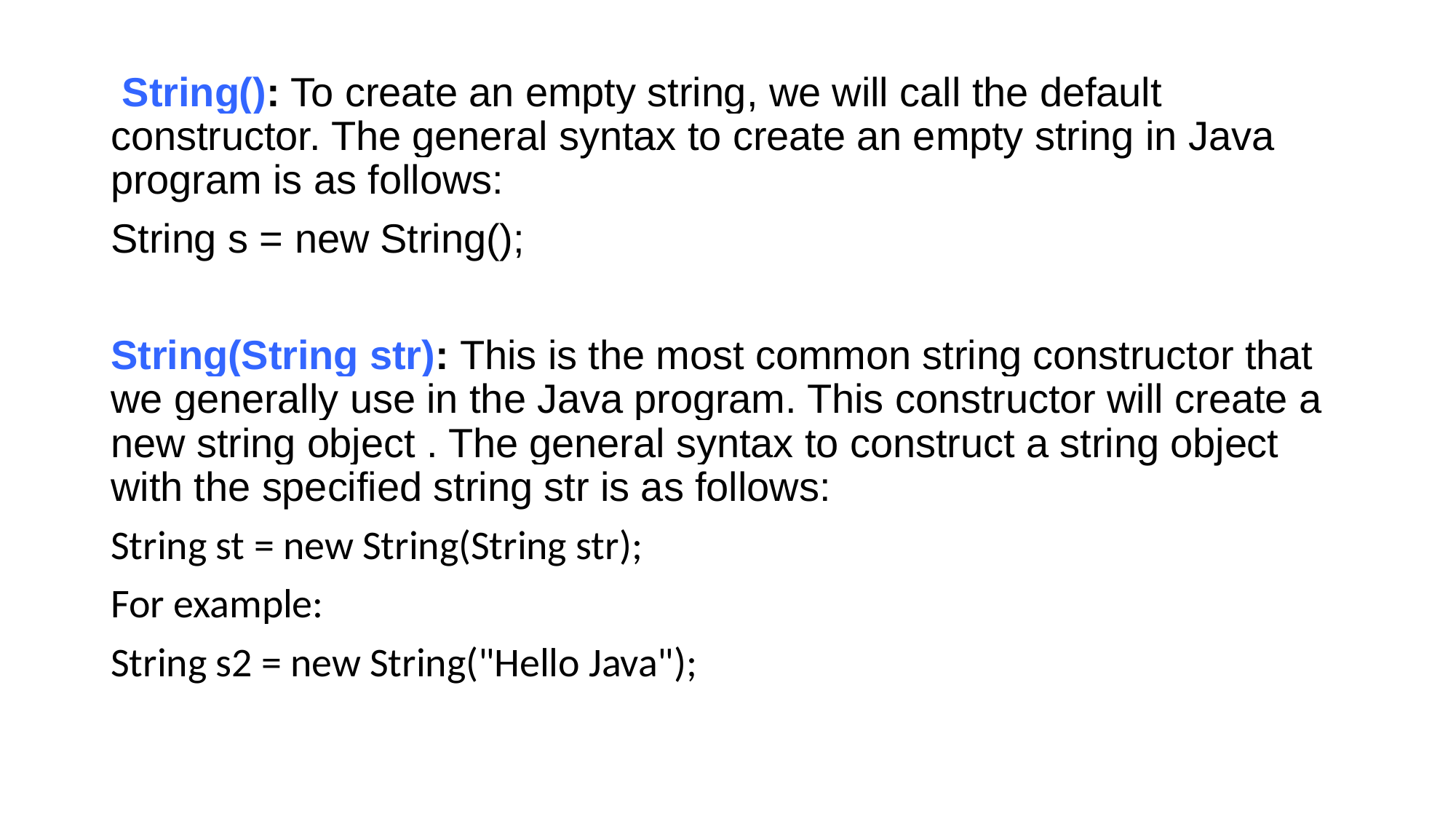

String(): To create an empty string, we will call the default constructor. The general syntax to create an empty string in Java program is as follows:
String s = new String();

String(String str): This is the most common string constructor that we generally use in the Java program. This constructor will create a new string object . The general syntax to construct a string object with the specified string str is as follows:
String st = new String(String str);
For example:
String s2 = new String("Hello Java");